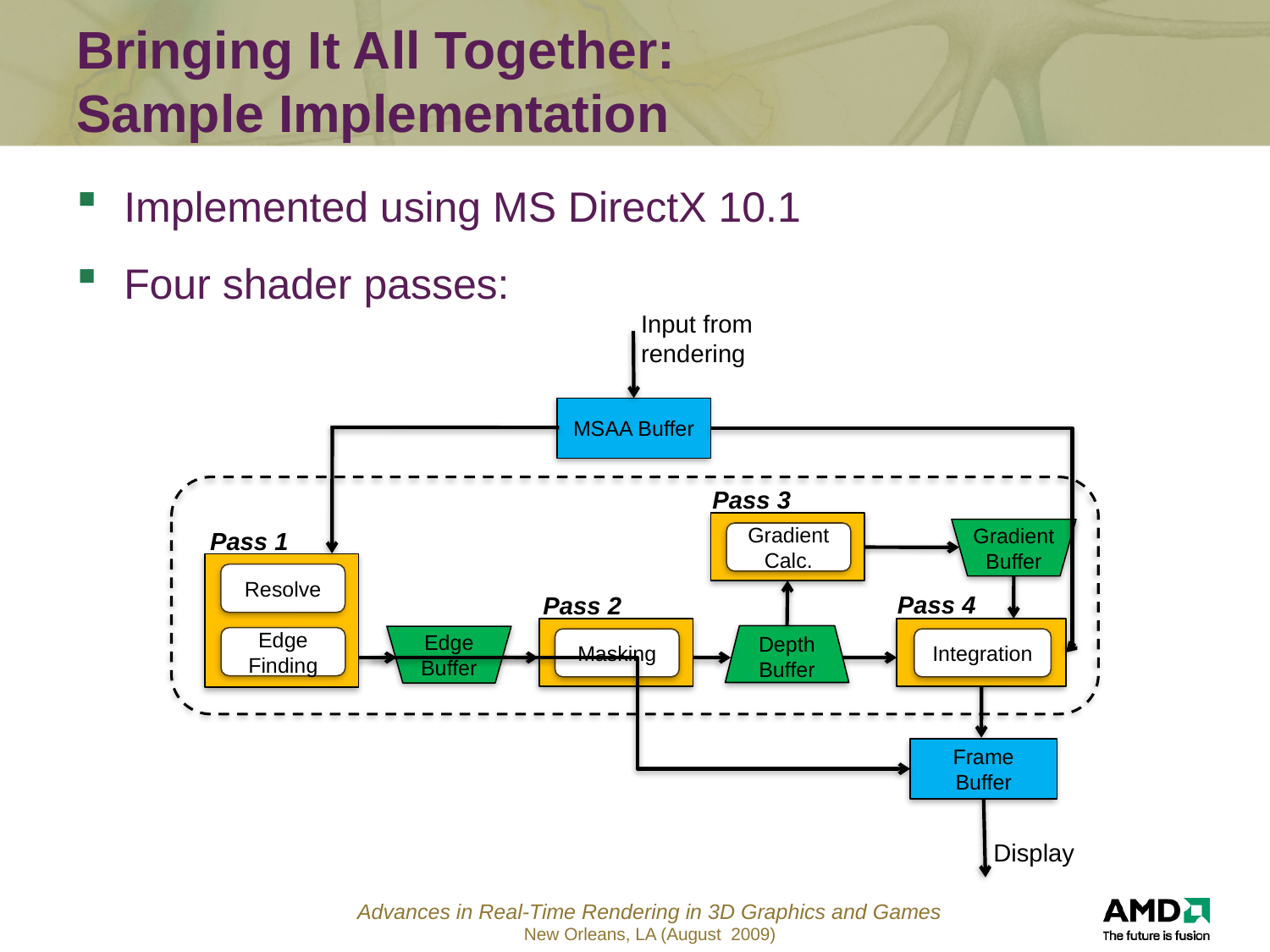

# Bringing It All Together: Sample Implementation
Implemented using MS DirectX 10.1
Four shader passes:

Input from rendering
MSAA Buffer

Pass 3

Gradient Calc.
Pass 1
Gradient Buffer

Resolve
Edge Finding
Pass 4
Pass 2

Integration

Masking
Depth Buffer
Edge Buffer
Frame Buffer
Display